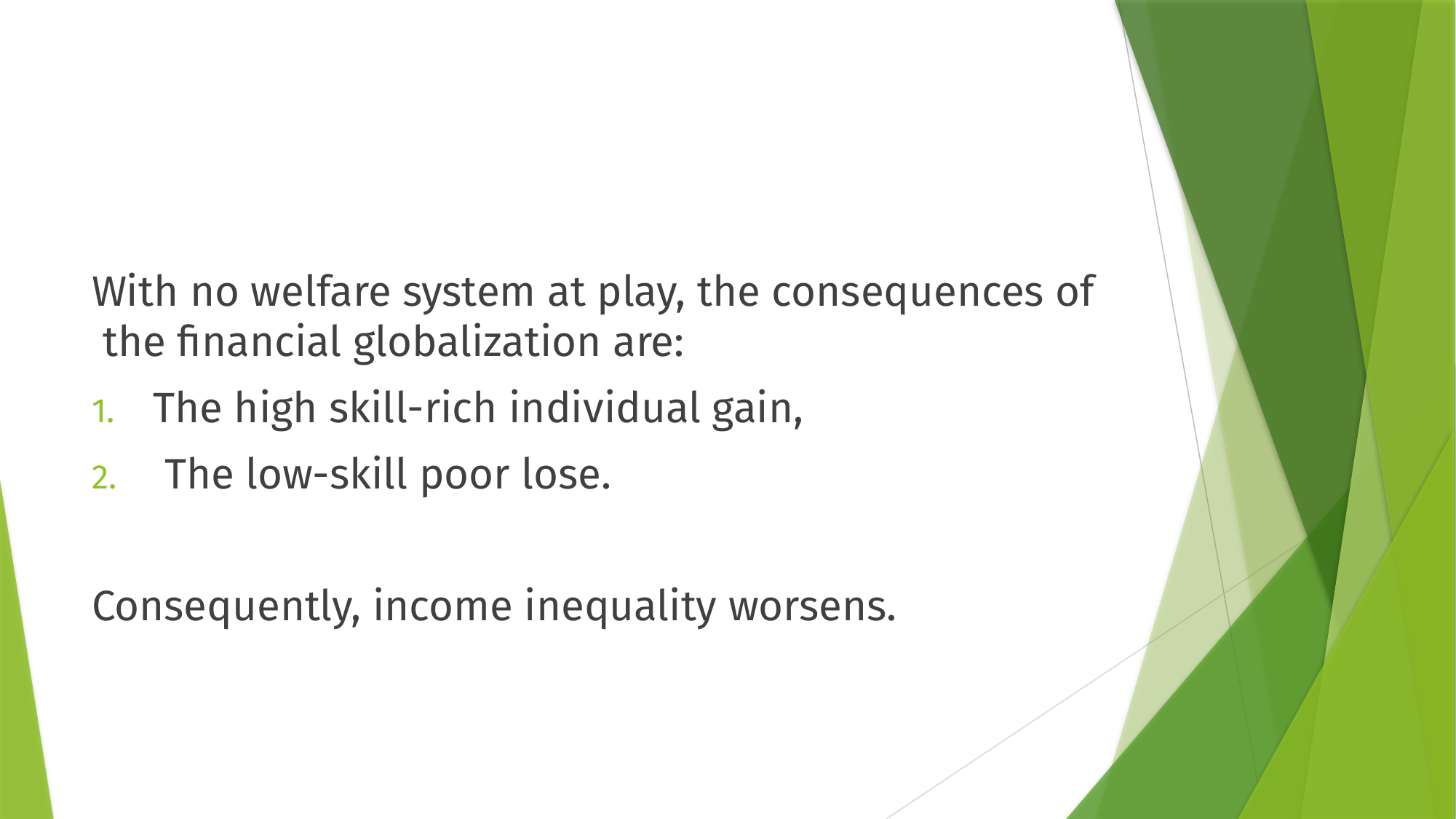

With no welfare system at play, the consequences of  the financial globalization are:
The high skill-rich individual gain,
 The low-skill poor lose.

Consequently, income inequality worsens.